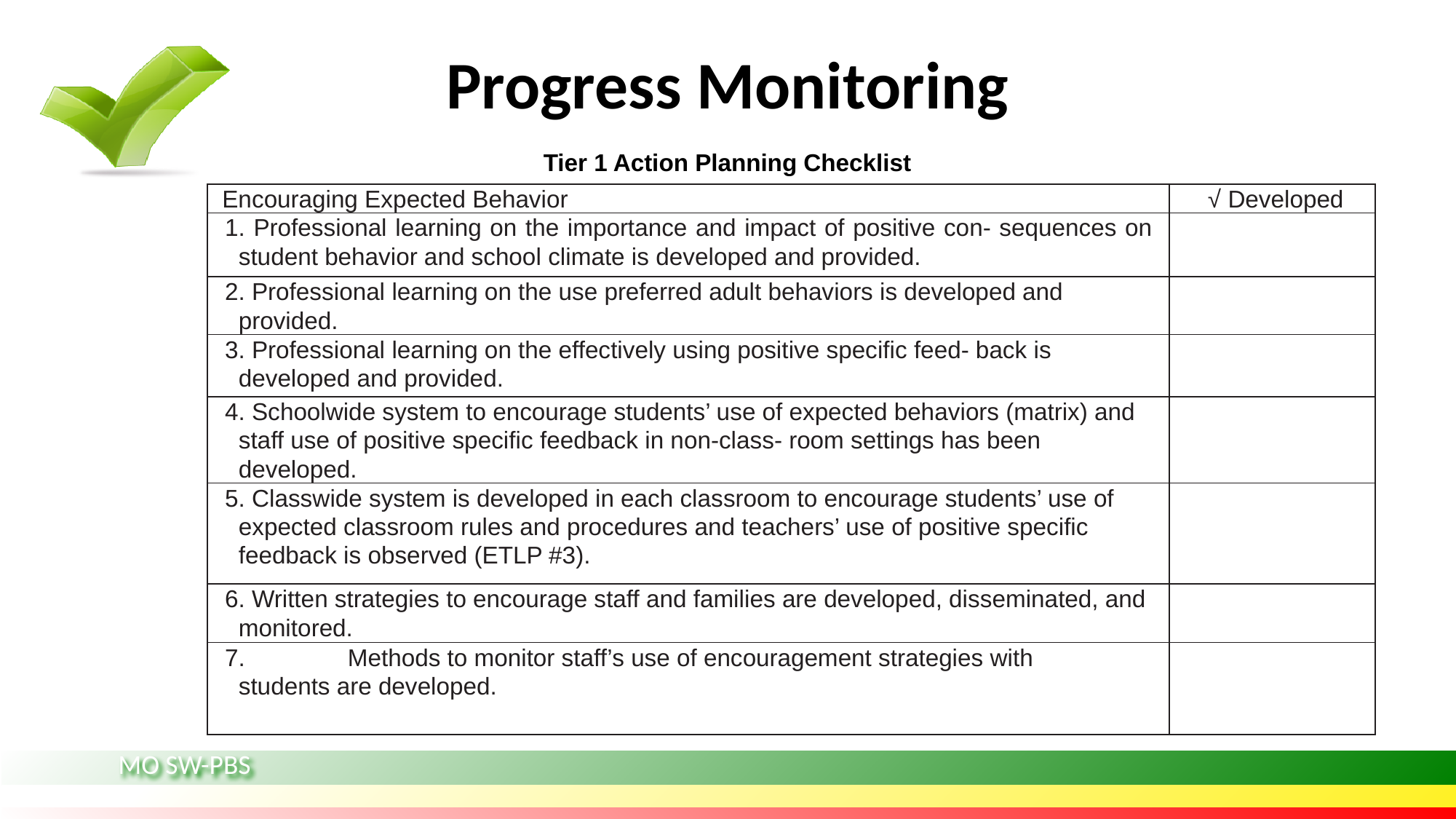

# Progress Monitoring
Tier 1 Action Planning Checklist
| Encouraging Expected Behavior | √ Developed |
| --- | --- |
| 1. Professional learning on the importance and impact of positive con- sequences on student behavior and school climate is developed and provided. |  |
| 2. Professional learning on the use preferred adult behaviors is developed and provided. |  |
| 3. Professional learning on the effectively using positive specific feed- back is developed and provided. |  |
| 4. Schoolwide system to encourage students’ use of expected behaviors (matrix) and staff use of positive specific feedback in non-class- room settings has been developed. |  |
| 5. Classwide system is developed in each classroom to encourage students’ use of expected classroom rules and procedures and teachers’ use of positive specific feedback is observed (ETLP #3). |  |
| 6. Written strategies to encourage staff and families are developed, disseminated, and monitored. |  |
| 7. Methods to monitor staff’s use of encouragement strategies with students are developed. |  |